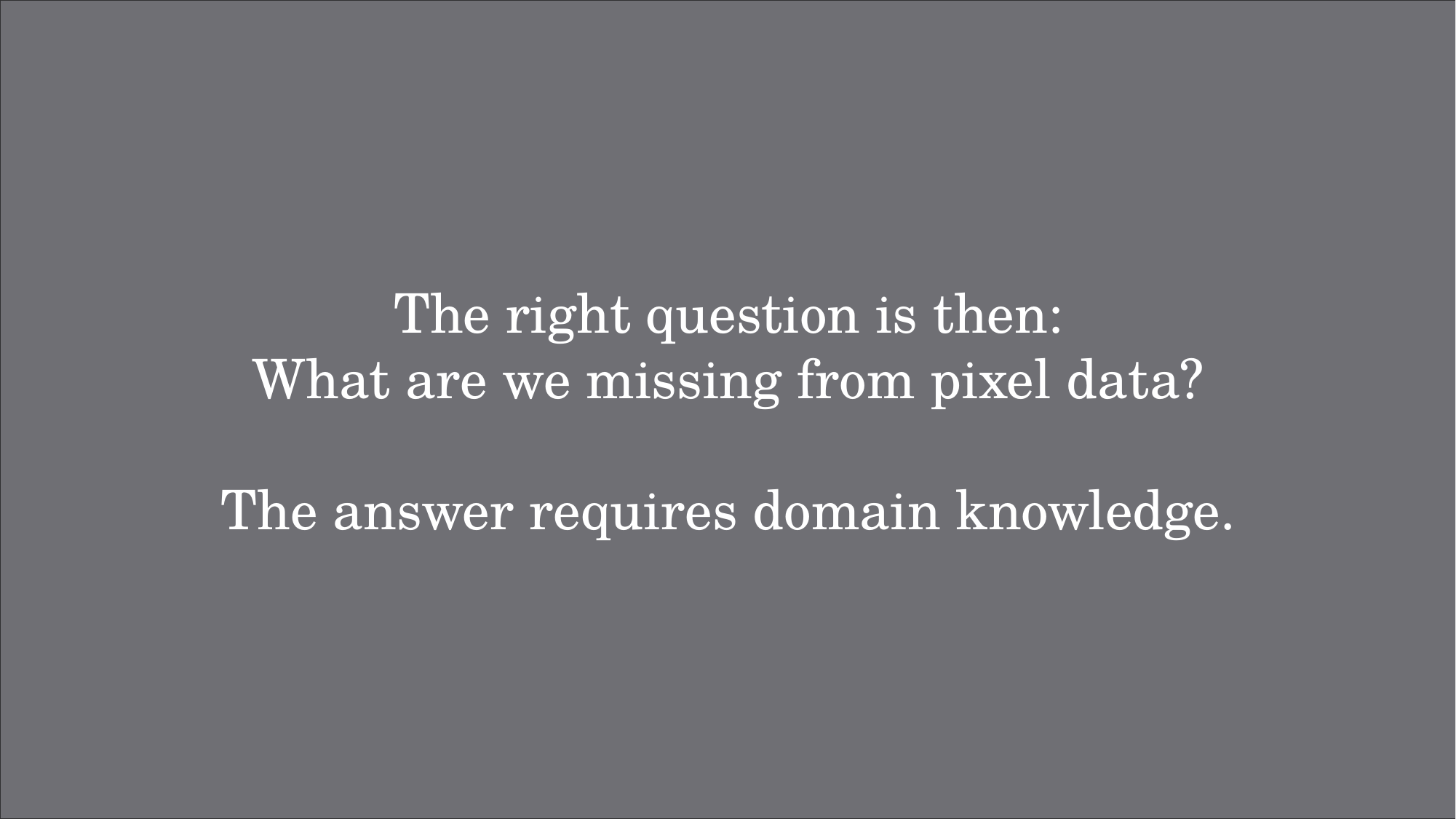

The right question is then:
What are we missing from pixel data?

The answer requires domain knowledge.
18